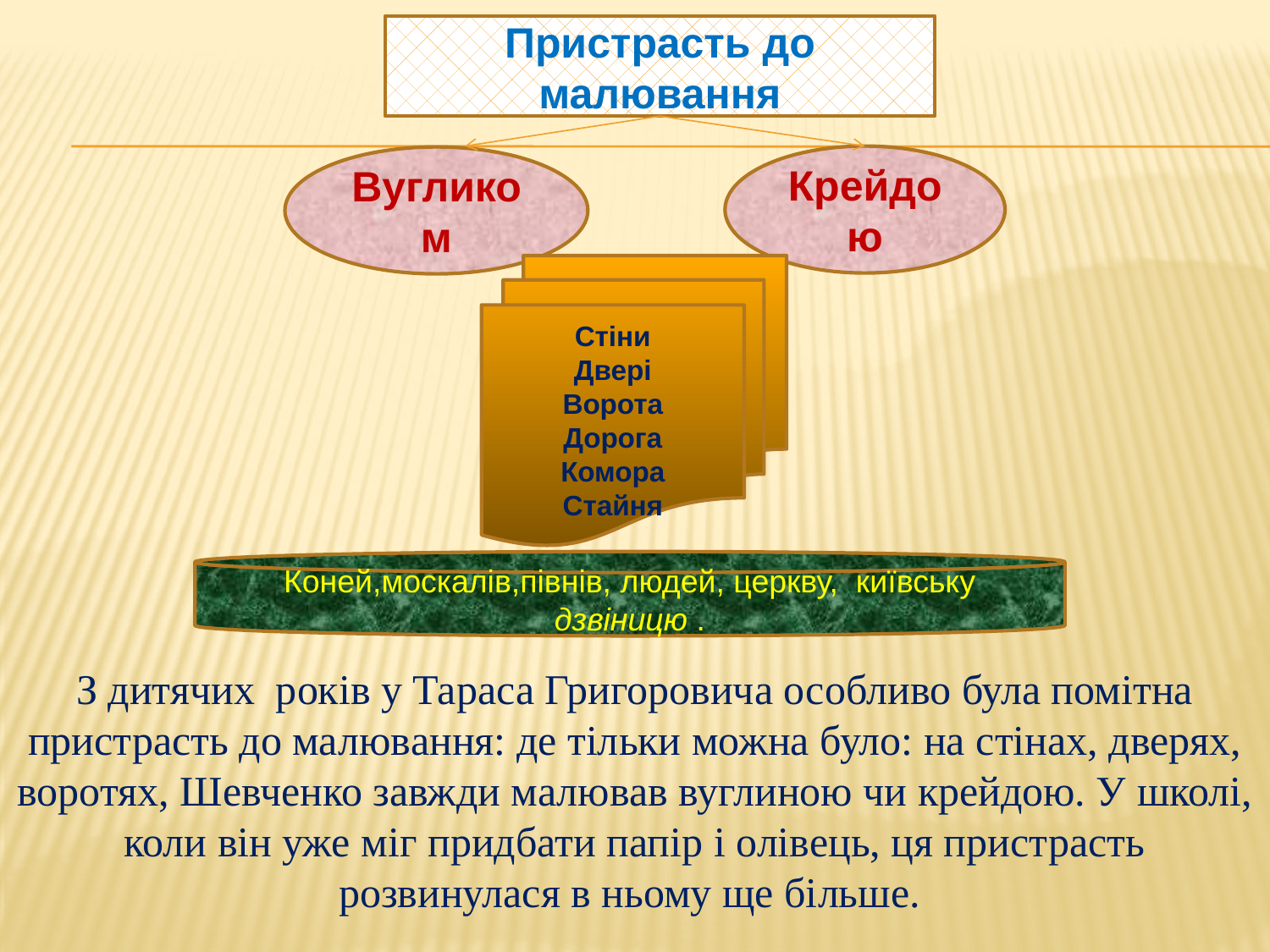

Пристрасть до малювання
Крейдою
Вугликом
Стіни
Двері
Ворота
Дорога
Комора
Стайня
Коней,москалів,півнів, людей, церкву,  київську дзвіницю .
З дитячих  років у Тараса Григоровича особливо була помітна пристрасть до малювання: де тільки можна було: на стінах, дверях, воротях, Шевченко завжди малював вуглиною чи крейдою. У школі, коли він уже міг придбати папір і олівець, ця пристрасть розвинулася в ньому ще більше.